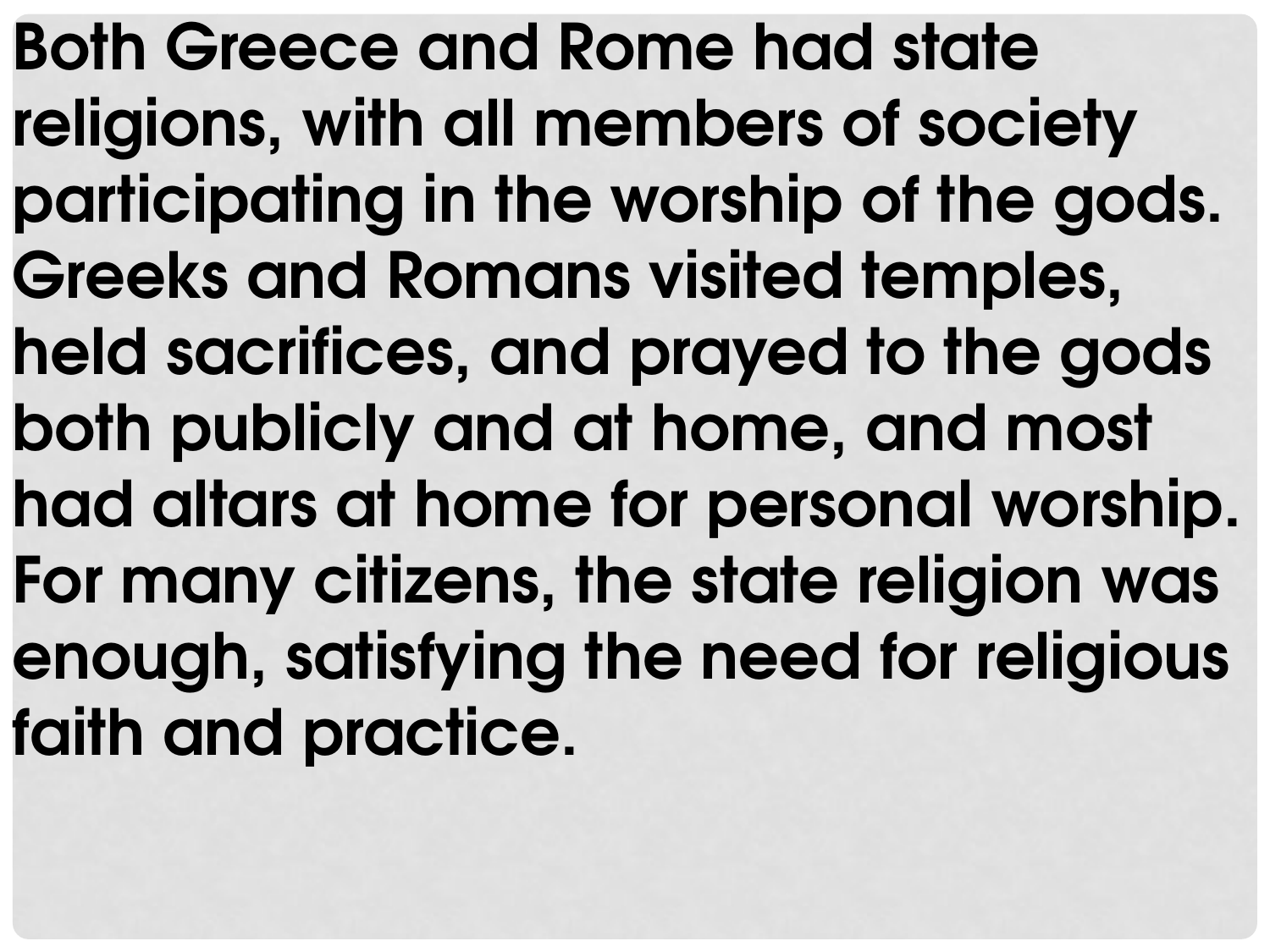

Both Greece and Rome had state religions, with all members of society participating in the worship of the gods. Greeks and Romans visited temples, held sacrifices, and prayed to the gods both publicly and at home, and most had altars at home for personal worship. For many citizens, the state religion was enough, satisfying the need for religious faith and practice.